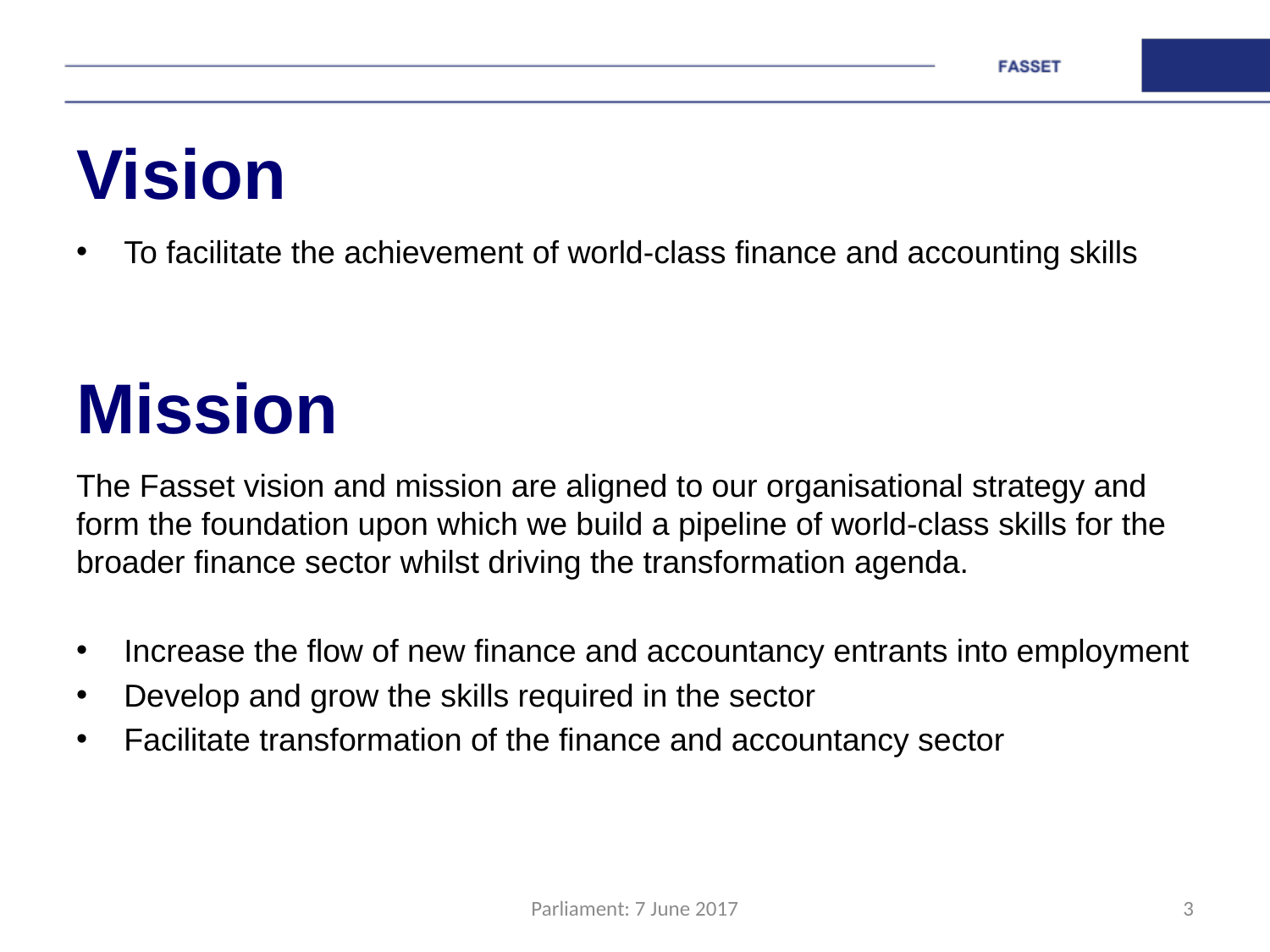

# Vision
To facilitate the achievement of world-class finance and accounting skills
Mission
The Fasset vision and mission are aligned to our organisational strategy and form the foundation upon which we build a pipeline of world-class skills for the broader finance sector whilst driving the transformation agenda.

Increase the flow of new finance and accountancy entrants into employment
Develop and grow the skills required in the sector
Facilitate transformation of the finance and accountancy sector

Parliament: 7 June 2017
3